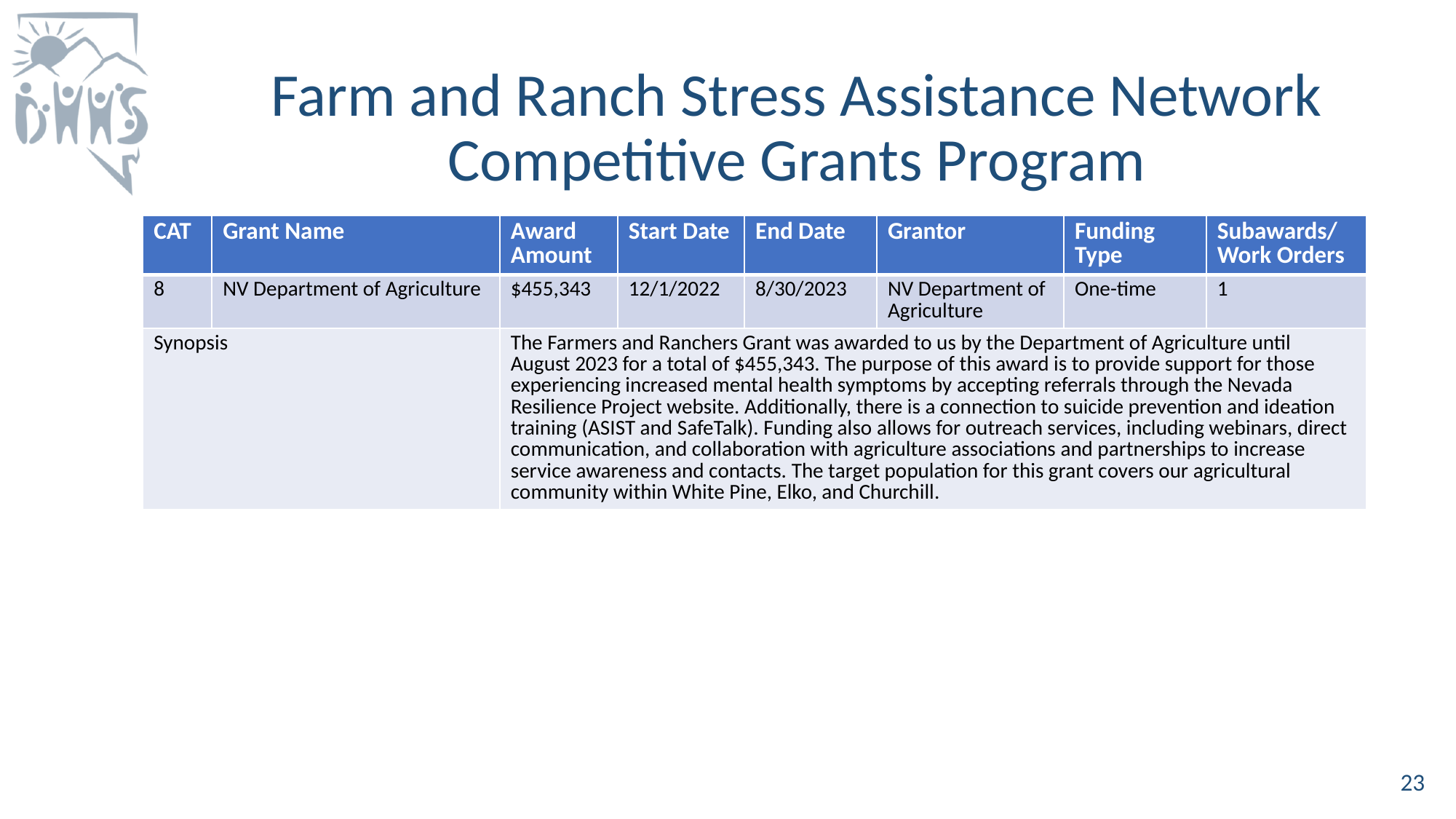

# Farm and Ranch Stress Assistance Network Competitive Grants Program
| CAT | Grant Name | Award Amount | Start Date | End Date | Grantor | Funding Type | Subawards/Work Orders |
| --- | --- | --- | --- | --- | --- | --- | --- |
| 8 | NV Department of Agriculture | $455,343 | 12/1/2022 | 8/30/2023 | NV Department of Agriculture | One-time | 1 |
| Synopsis |  | The Farmers and Ranchers Grant was awarded to us by the Department of Agriculture until August 2023 for a total of $455,343. The purpose of this award is to provide support for those experiencing increased mental health symptoms by accepting referrals through the Nevada Resilience Project website. Additionally, there is a connection to suicide prevention and ideation training (ASIST and SafeTalk). Funding also allows for outreach services, including webinars, direct communication, and collaboration with agriculture associations and partnerships to increase service awareness and contacts. The target population for this grant covers our agricultural community within White Pine, Elko, and Churchill. |  |  |  |  |  |
23